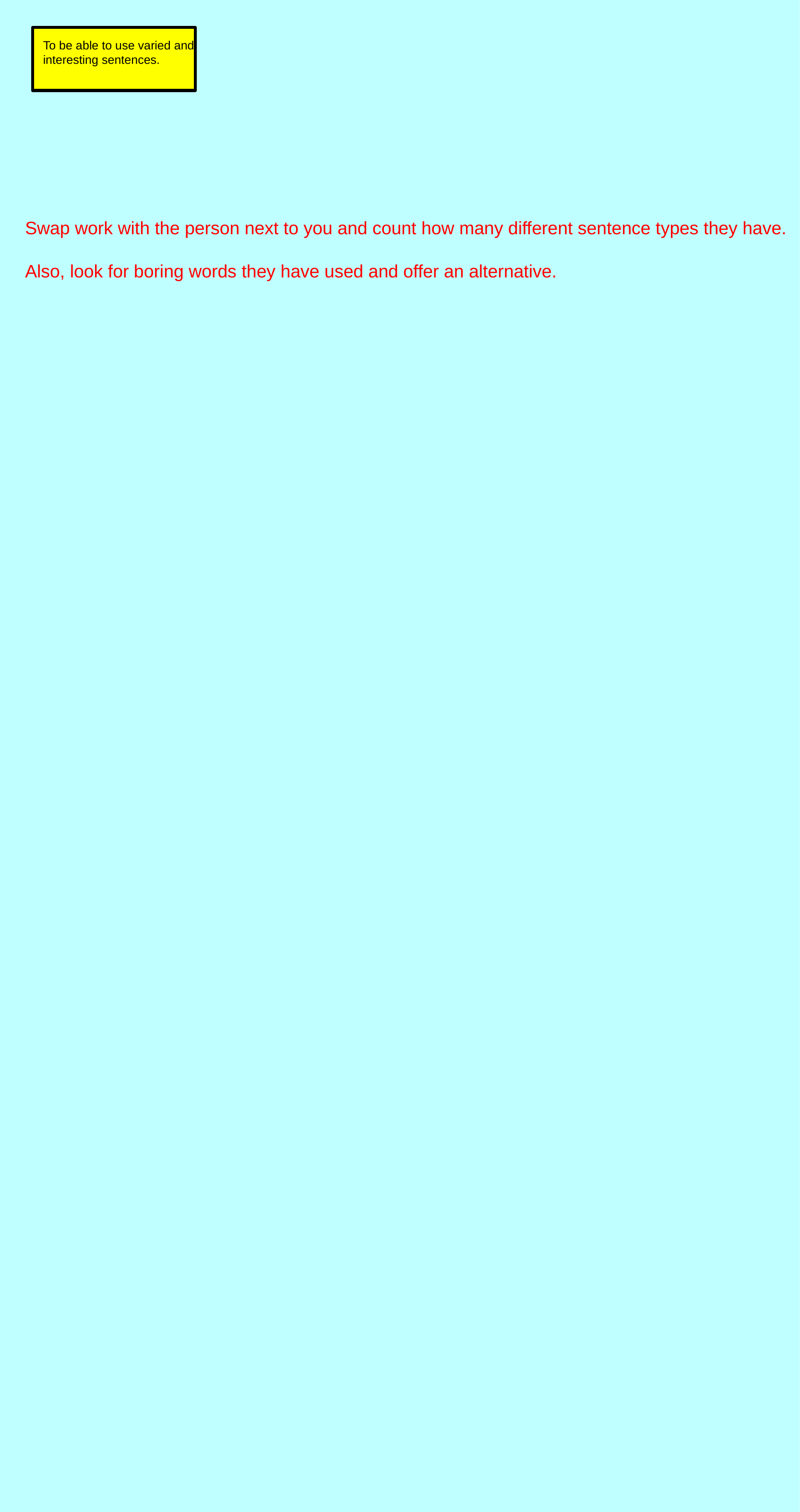

To be able to use  varied and interesting  sentences.
Swap work with the person next to you and count how many different  sentence types they have.

Also, look for boring words they have used and offer an alternative.